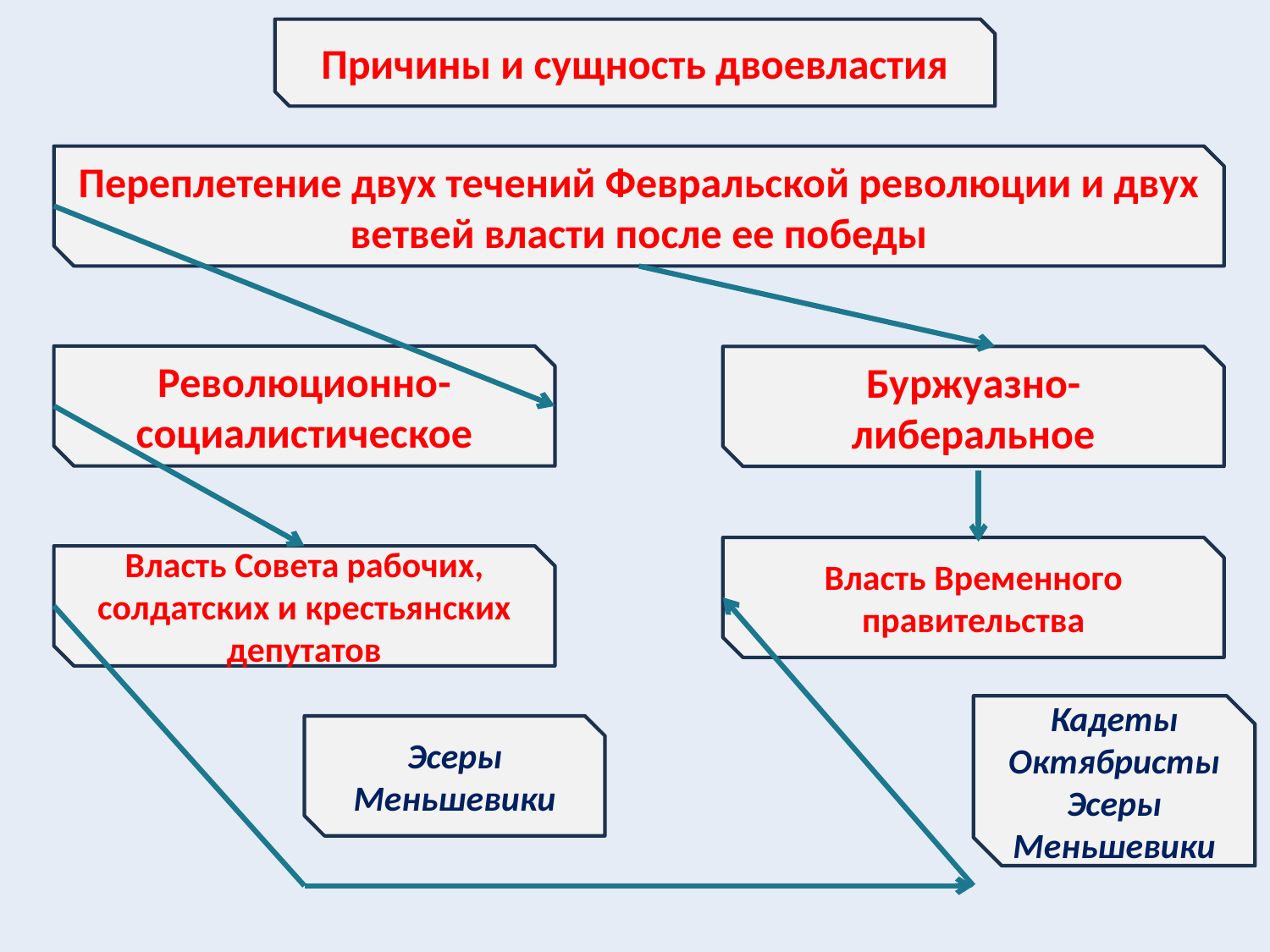

Причины и сущность двоевластия
Переплетение двух течений Февральской революции и двух ветвей власти после ее победы
Революционно-социалистическое
Буржуазно-либеральное
Власть Временного правительства
Власть Совета рабочих, солдатских и крестьянских депутатов
Кадеты
Октябристы
Эсеры
Меньшевики
Эсеры
Меньшевики